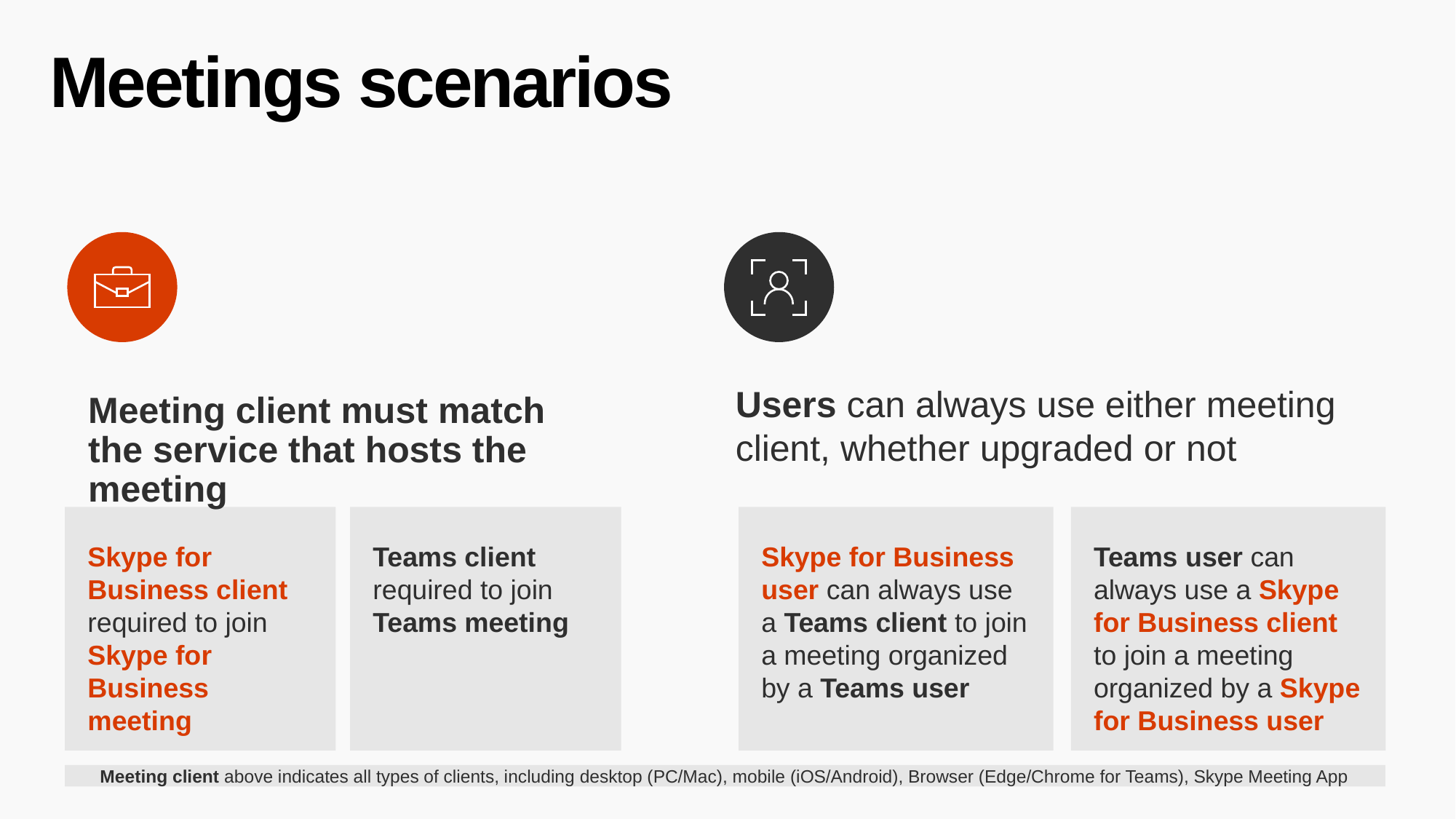

# Meetings scenarios

Meeting client must match the service that hosts the meeting
Users can always use either meeting client, whether upgraded or not
Skype for Business client required to join Skype for Business meeting
Teams client required to join Teams meeting
Skype for Business user can always use a Teams client to join a meeting organized by a Teams user
Teams user can always use a Skype for Business client to join a meeting organized by a Skype for Business user
Meeting client above indicates all types of clients, including desktop (PC/Mac), mobile (iOS/Android), Browser (Edge/Chrome for Teams), Skype Meeting App